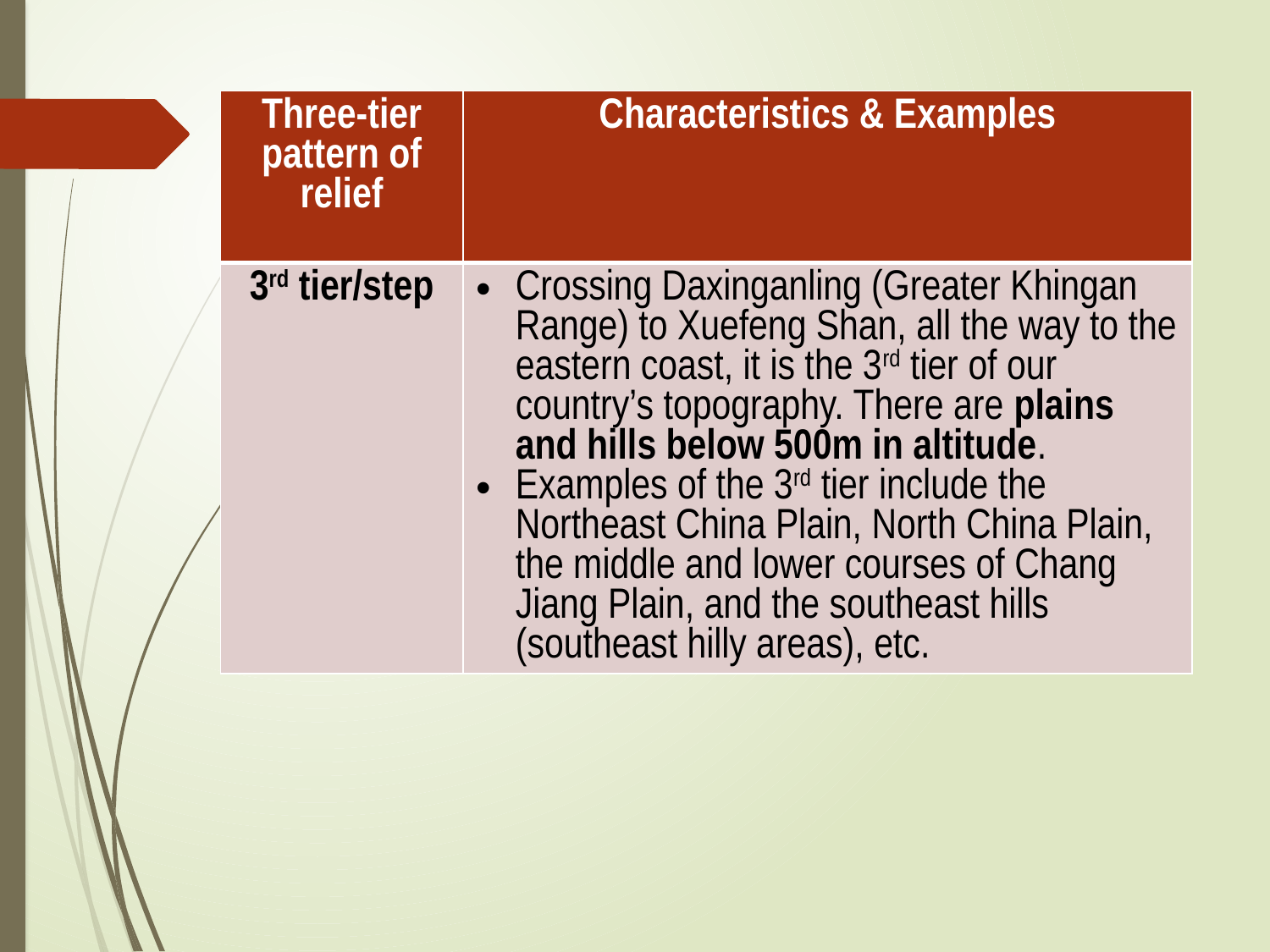

| Three-tier pattern of relief | Characteristics & Examples |
| --- | --- |
| 3rd tier/step | Crossing Daxinganling (Greater Khingan Range) to Xuefeng Shan, all the way to the eastern coast, it is the 3rd tier of our country’s topography. There are plains and hills below 500m in altitude. Examples of the 3rd tier include the Northeast China Plain, North China Plain, the middle and lower courses of Chang Jiang Plain, and the southeast hills (southeast hilly areas), etc. |